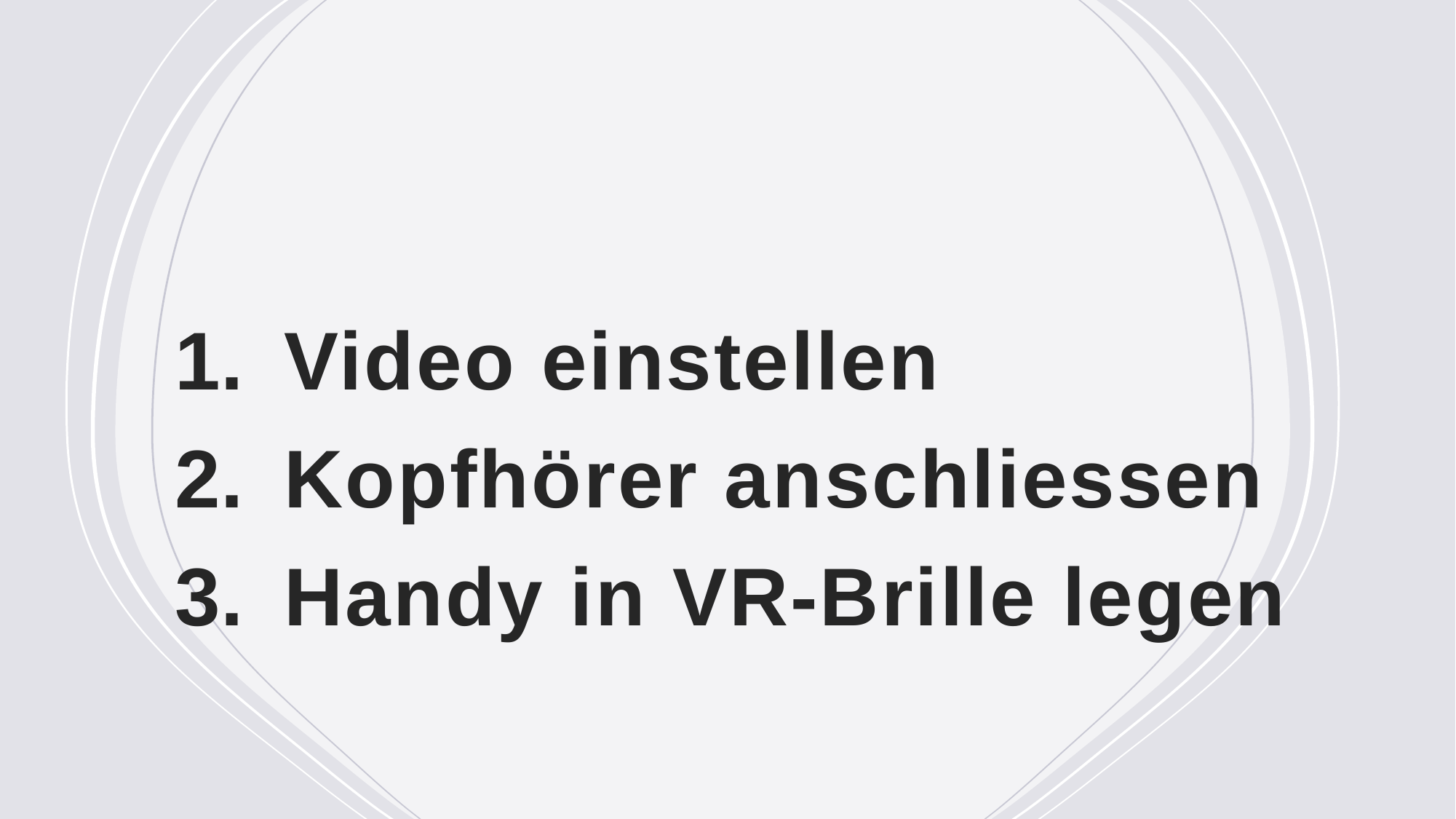

Video einstellen
Kopfhörer anschliessen
Handy in VR-Brille legen